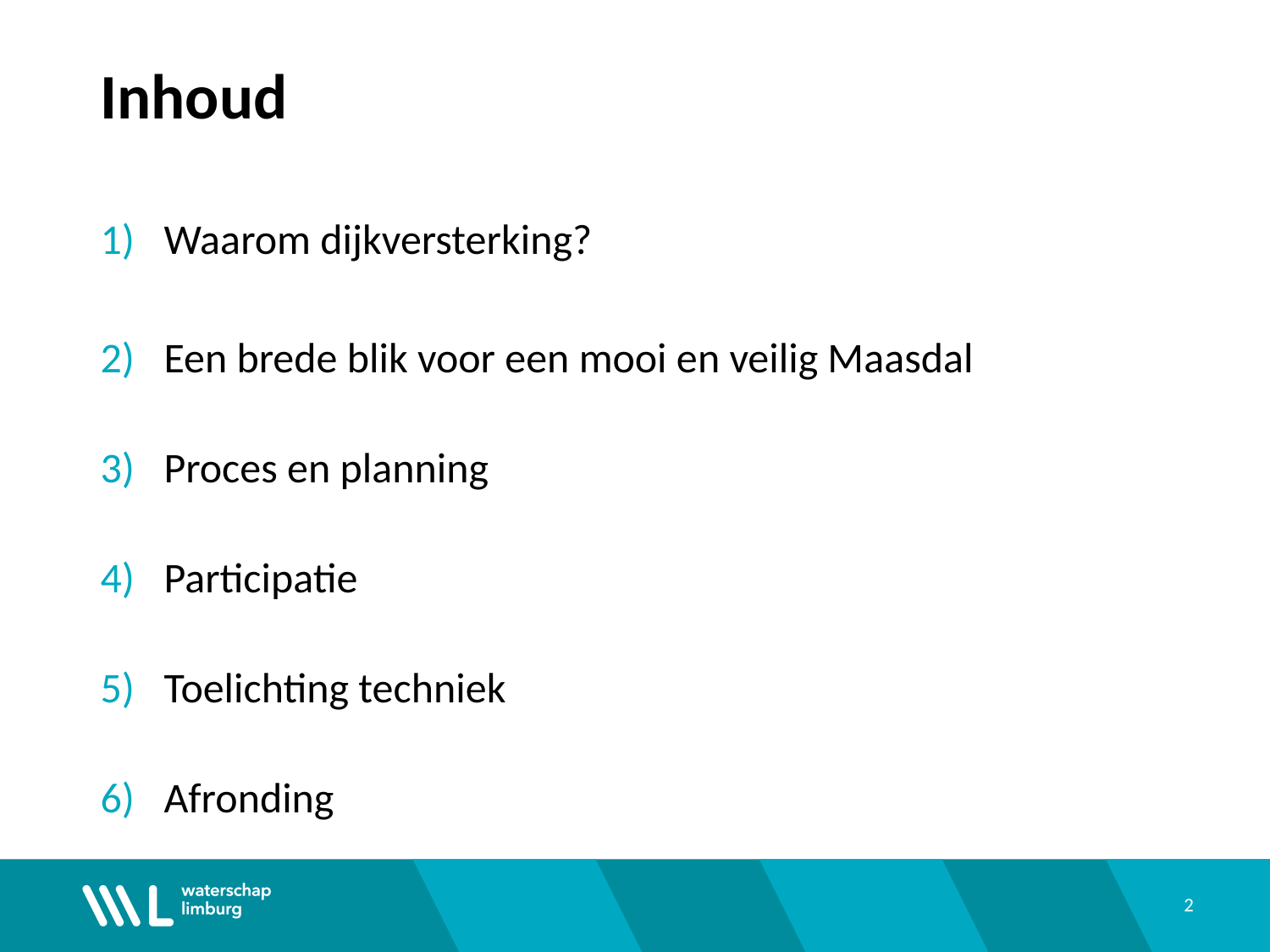

# Inhoud
Waarom dijkversterking?

Een brede blik voor een mooi en veilig Maasdal
Proces en planning
Participatie
Toelichting techniek
Afronding

2